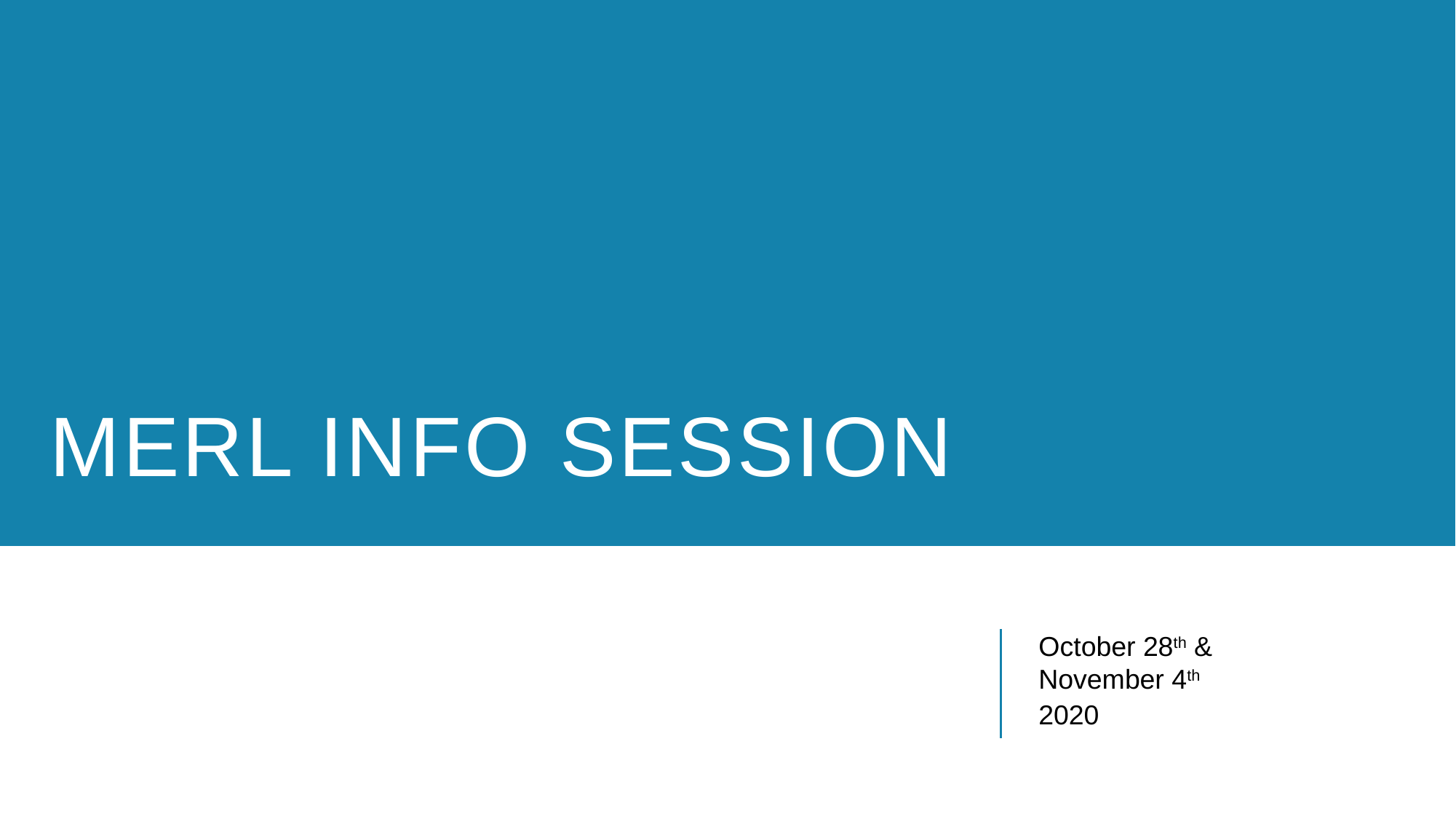

# MERL info Session

October 28th & November 4th
2020